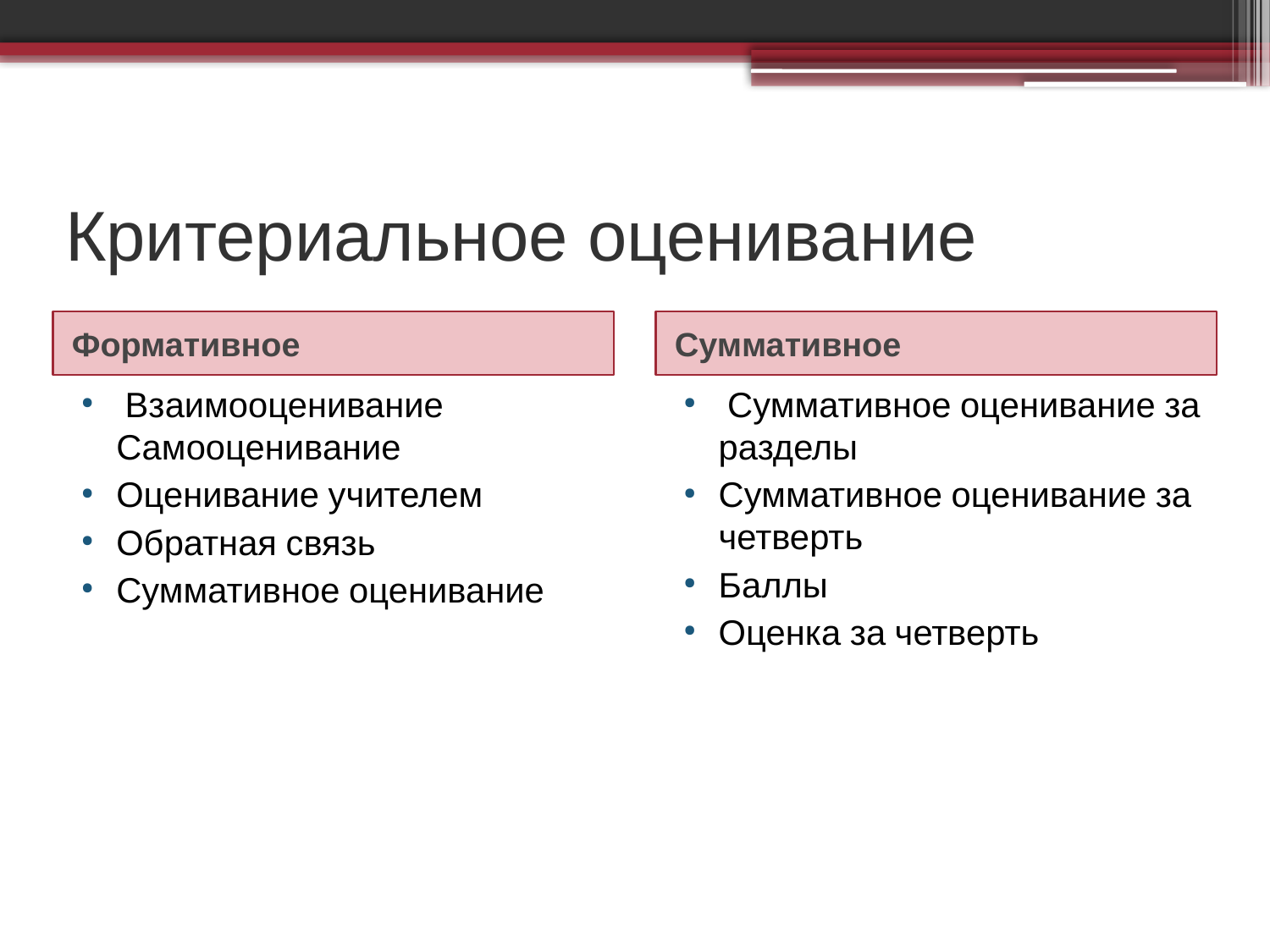

# Критериальное оценивание
Формативное
Суммативное
 Взаимооценивание Самооценивание
Оценивание учителем
Обратная связь
Суммативное оценивание
 Суммативное оценивание за разделы
Суммативное оценивание за четверть
Баллы
Оценка за четверть